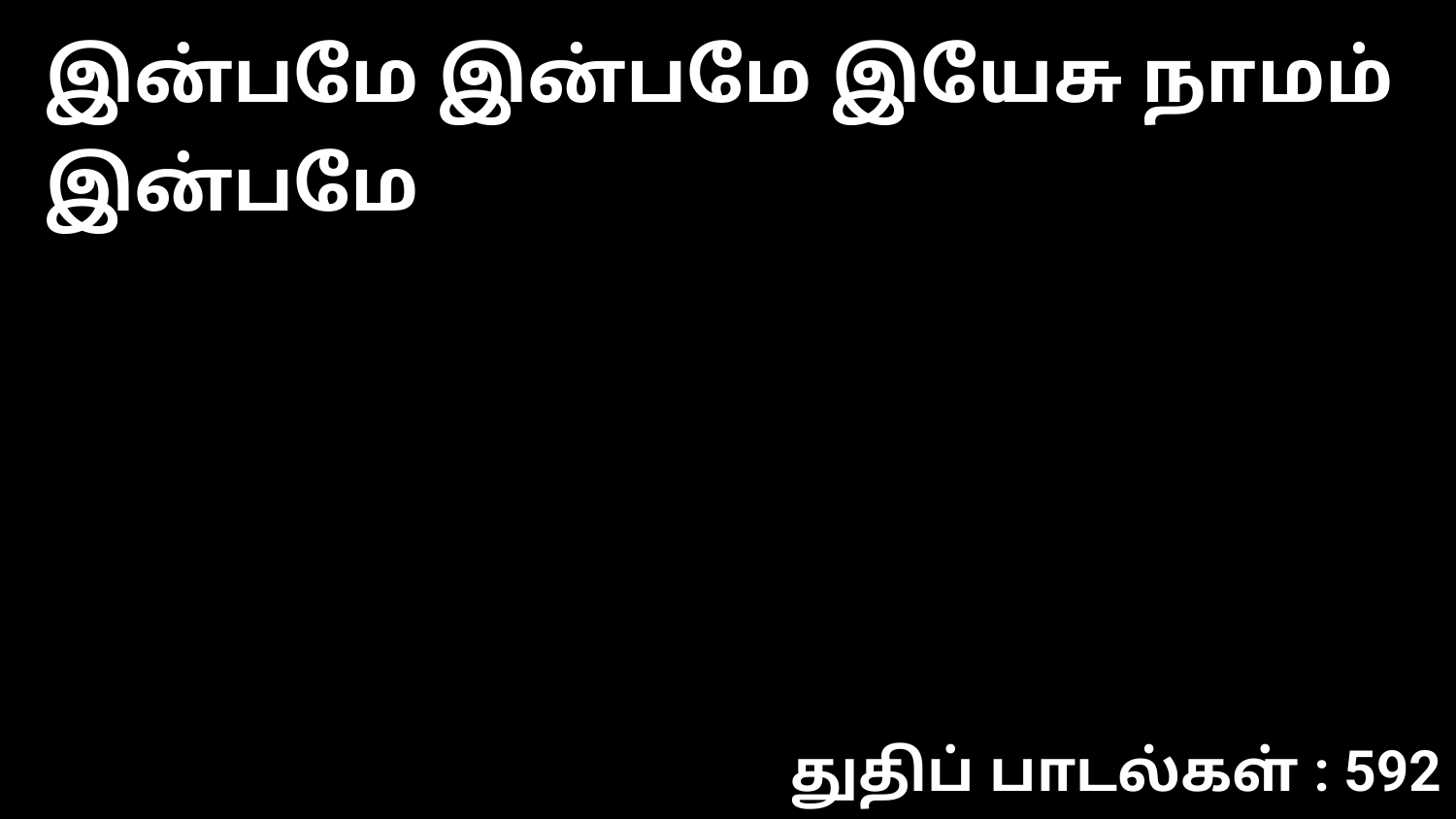

இன்பமே இன்பமே இயேசு நாமம் இன்பமே
துதிப் பாடல்கள் : 592